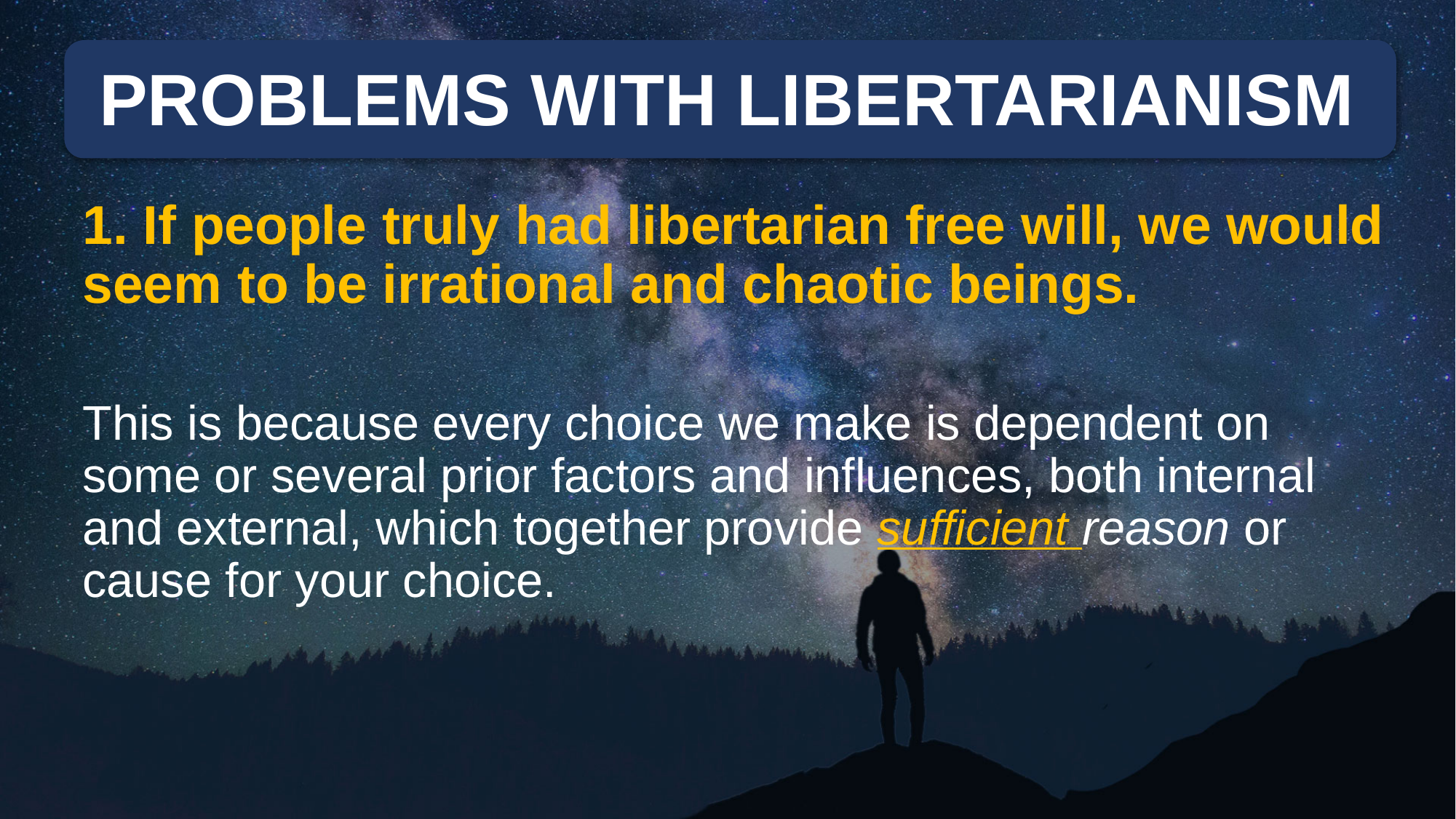

# PROBLEMS WITH LIBERTARIANISM
1. If people truly had libertarian free will, we would seem to be irrational and chaotic beings.

This is because every choice we make is dependent on some or several prior factors and influences, both internal and external, which together provide sufficient reason or cause for your choice.